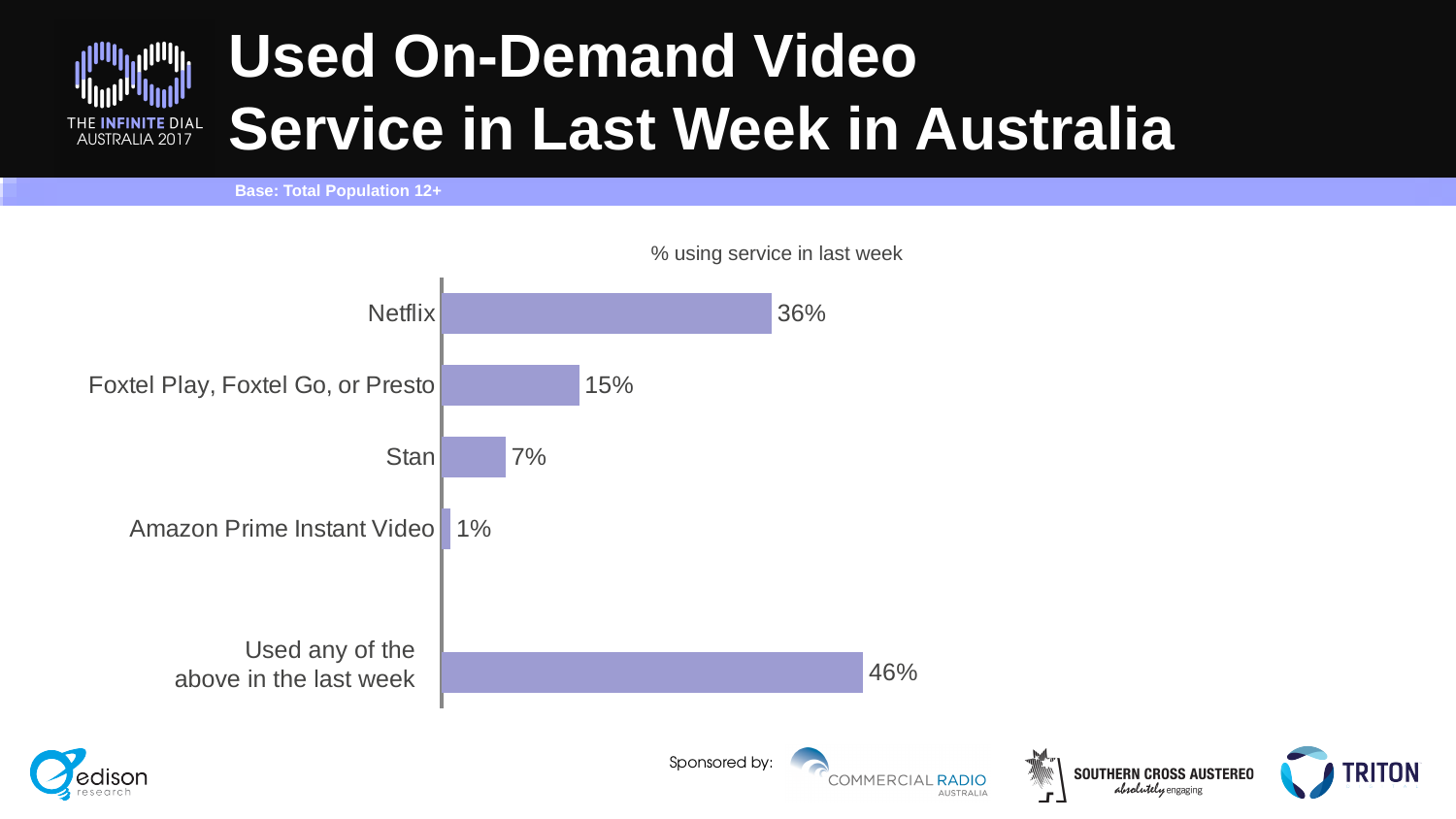

# Used On-Demand Video Service in Last Week in Australia
Base: Total Population 12+
% using service in last week

### Chart

| Category | Aus 2017 |
|---|---|
| Netflix | 0.36 |
| Foxtel Play, Foxtel Go, or Presto | 0.15 |
| Stan | 0.07 |
| Amazon Prime Instant Video | 0.01 |
Used any of the
above in the last week